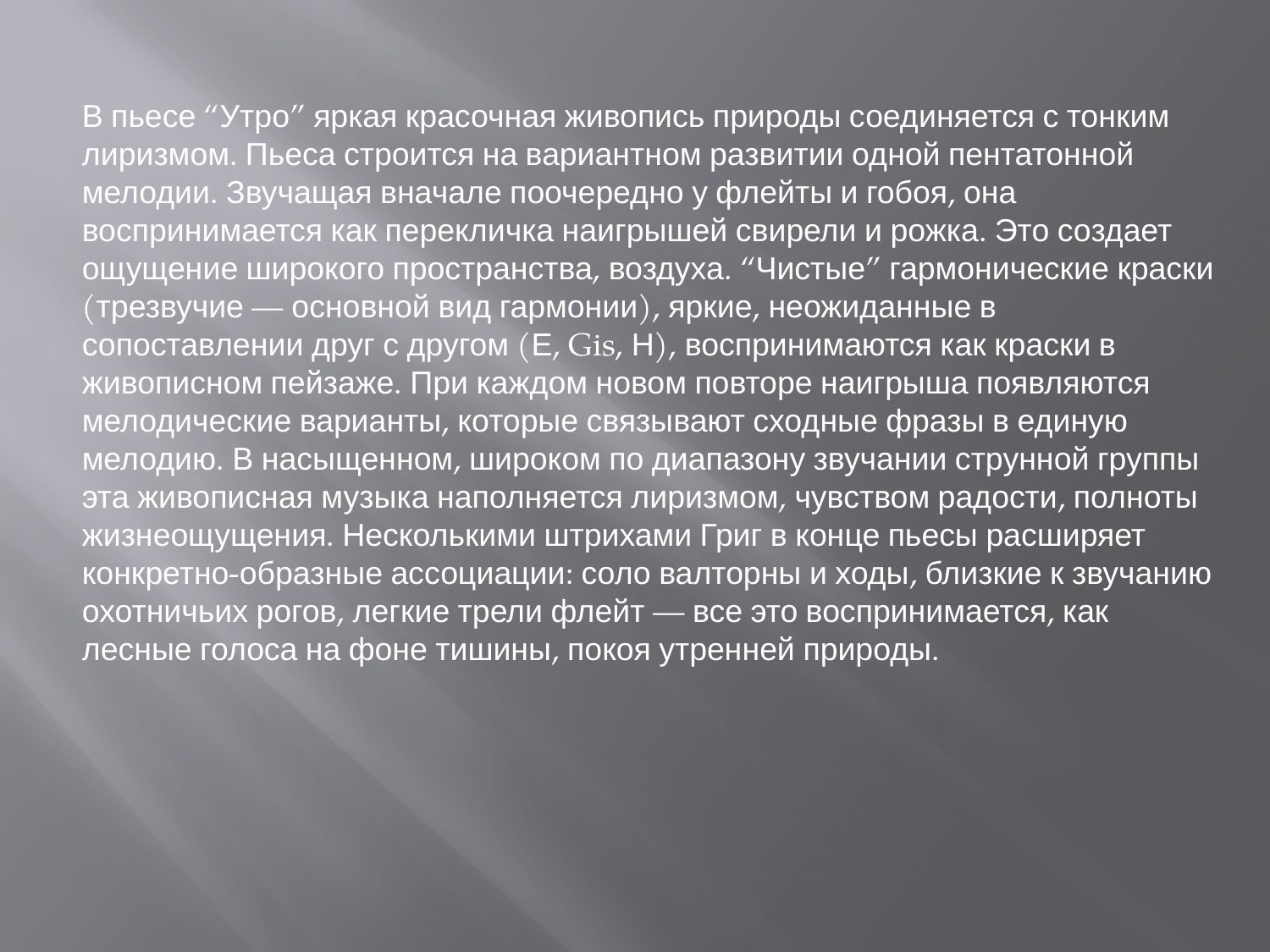

В пьесе “Утро” яркая красочная живопись природы соединяется с тонким лиризмом. Пьеса строится на вариантном развитии одной пентатонной мелодии. Звучащая вначале поочередно у флейты и гобоя, она воспринимается как перекличка наигрышей свирели и рожка. Это создает ощущение широкого пространства, воздуха. “Чистые” гармонические краски (трезвучие — основной вид гармонии), яркие, неожиданные в сопоставлении друг с другом (Е, Gis, Н), воспринимаются как краски в живописном пейзаже. При каждом новом повторе наигрыша появляются мелодические варианты, которые связывают сходные фразы в единую мелодию. В насыщенном, широком по диапазону звучании струнной группы эта живописная музыка наполняется лиризмом, чувством радости, полноты жизнеощущения. Несколькими штрихами Григ в конце пьесы расширяет конкретно-образные ассоциации: соло валторны и ходы, близкие к звучанию охотничьих рогов, легкие трели флейт — все это воспринимается, как лесные голоса на фоне тишины, покоя утренней природы.